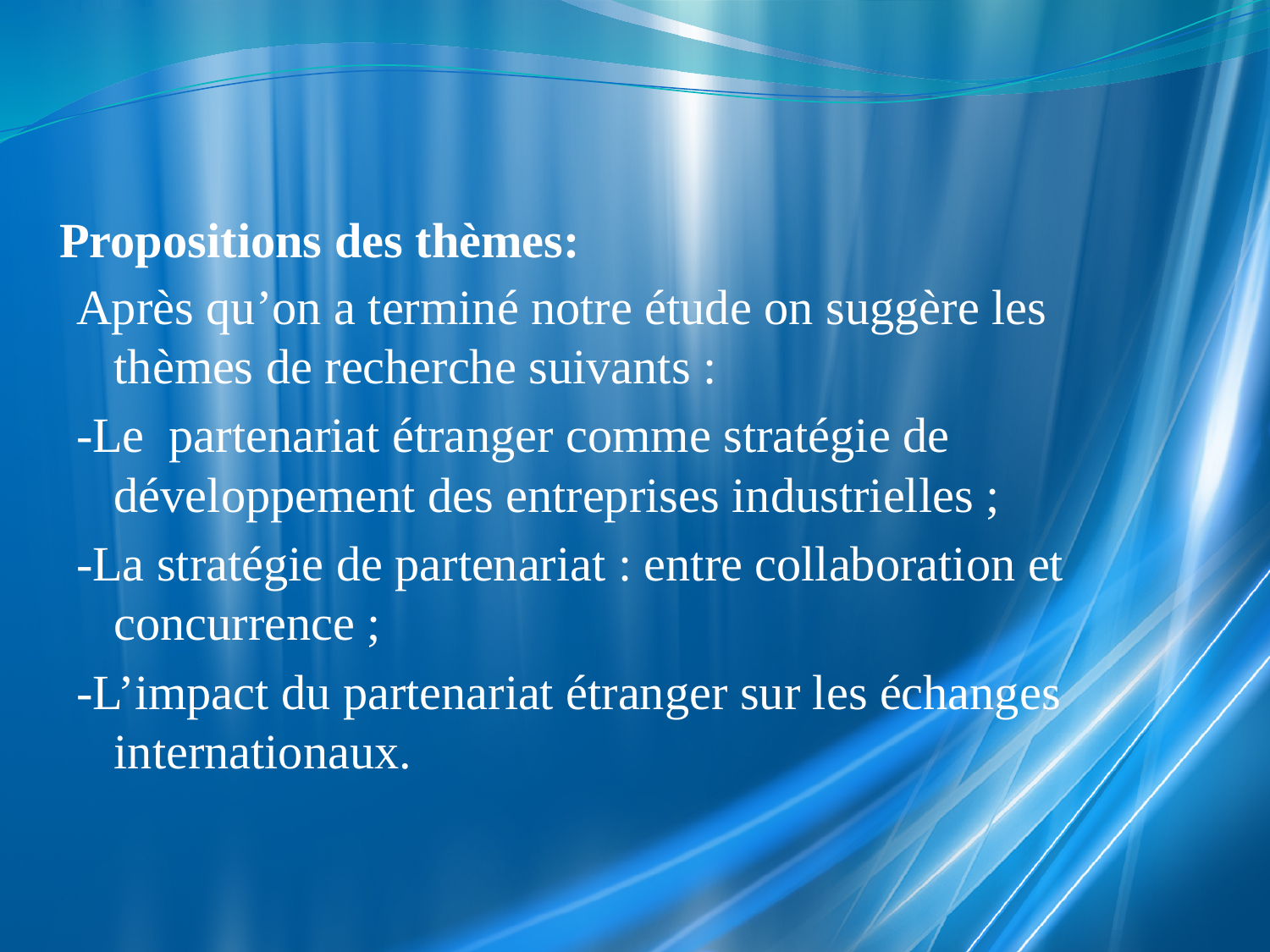

# Propositions des thèmes:
Après qu’on a terminé notre étude on suggère les thèmes de recherche suivants :
-Le  partenariat étranger comme stratégie de développement des entreprises industrielles ;
-La stratégie de partenariat : entre collaboration et concurrence ;
-L’impact du partenariat étranger sur les échanges internationaux.